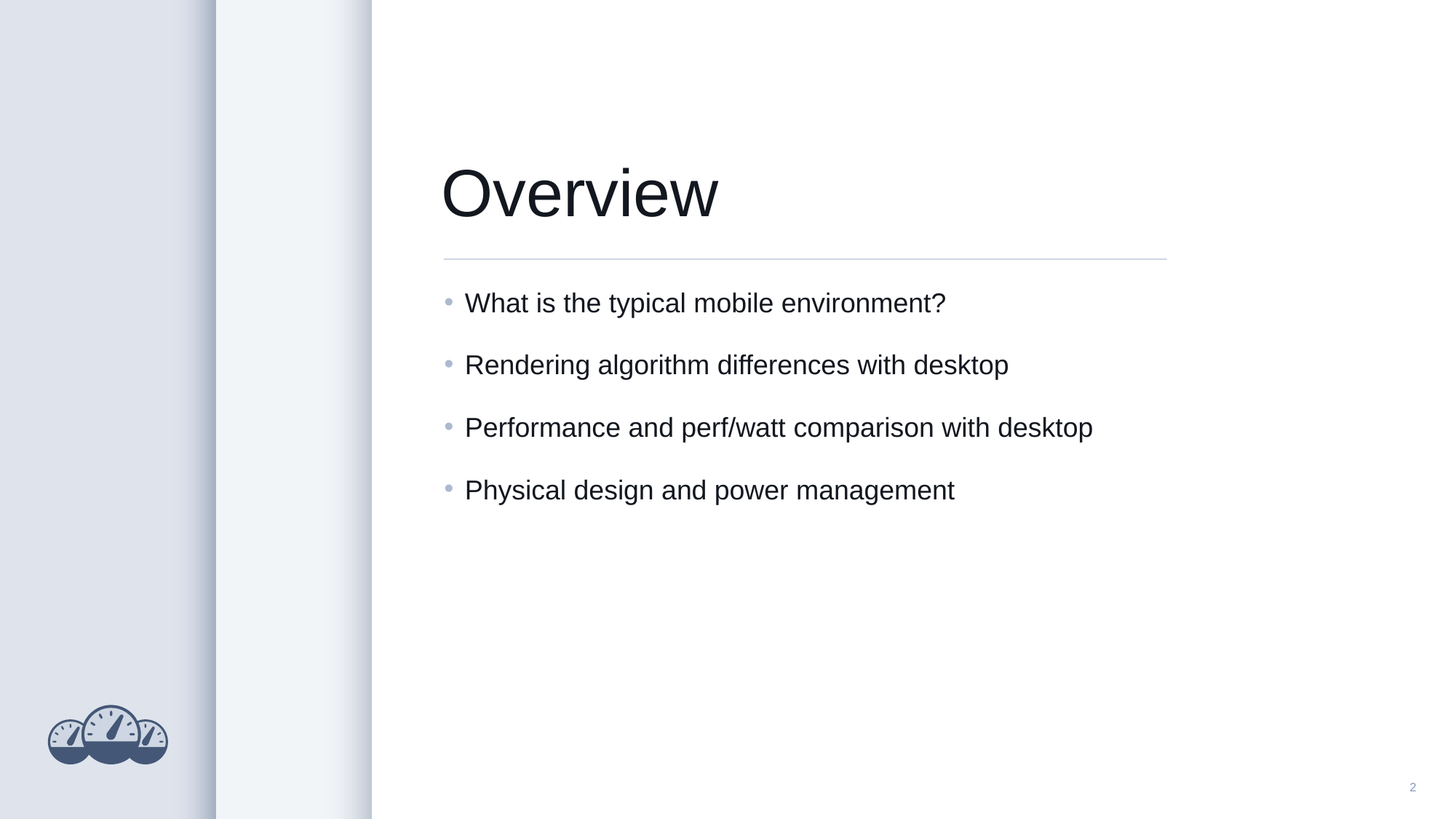

# Overview
What is the typical mobile environment?
Rendering algorithm differences with desktop
Performance and perf/watt comparison with desktop
Physical design and power management